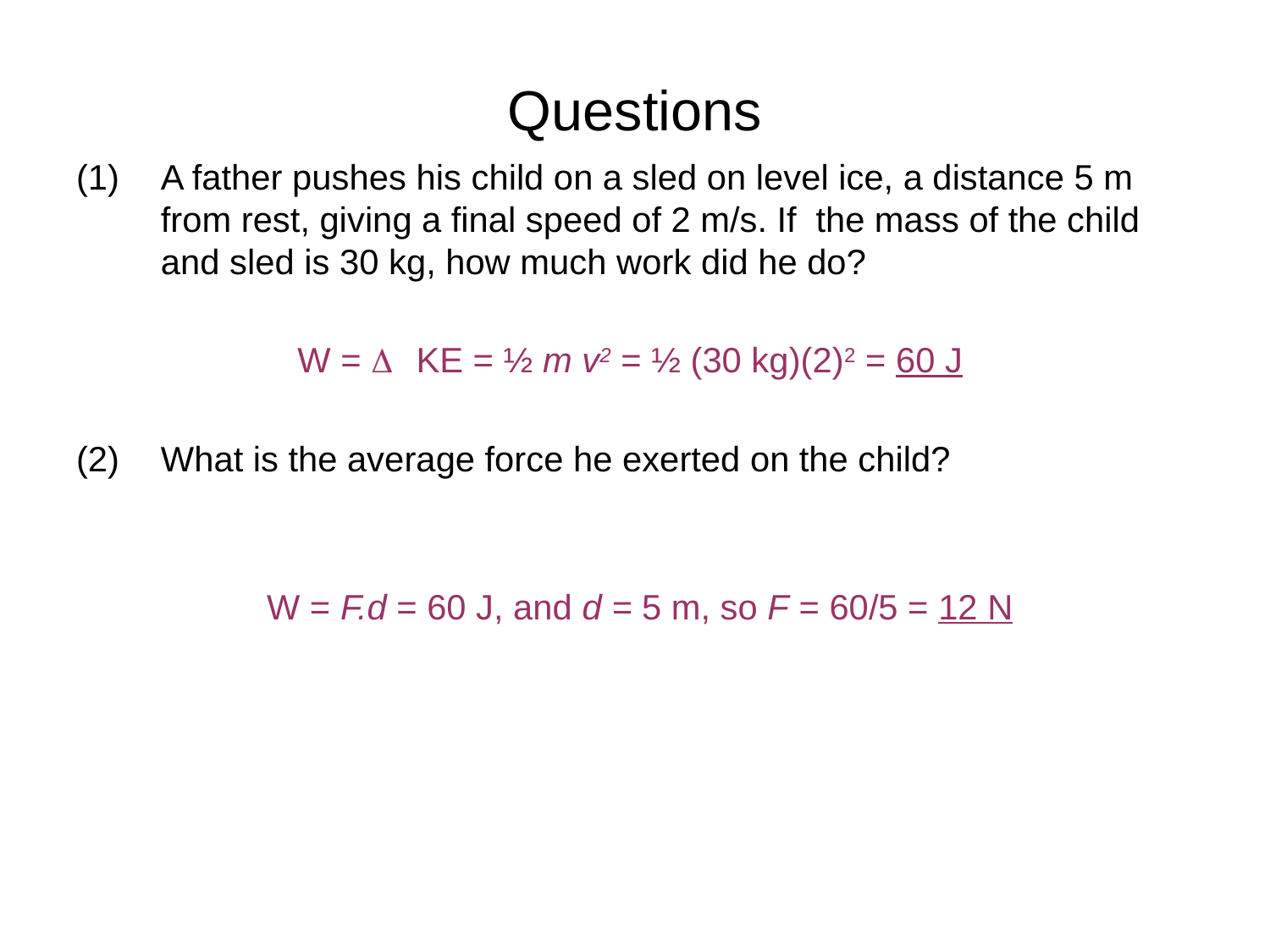

# Questions
A father pushes his child on a sled on level ice, a distance 5 m from rest, giving a final speed of 2 m/s. If  the mass of the child and sled is 30 kg, how much work did he do?

		 W = Δ KE = ½ m v2 = ½ (30 kg)(2)2 = 60 J

What is the average force he exerted on the child?

	W = F.d = 60 J, and d = 5 m, so F = 60/5 = 12 N